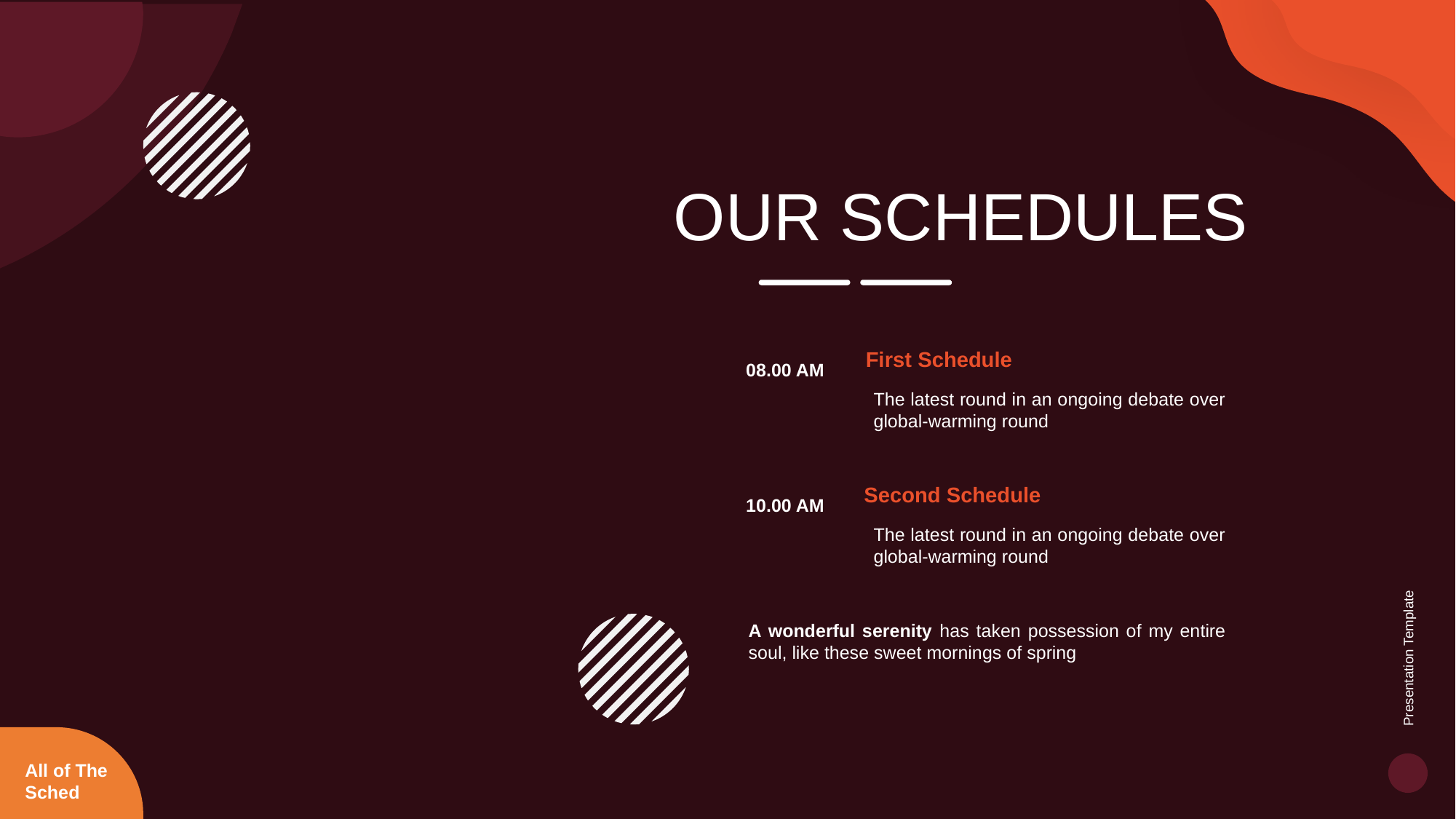

OUR SCHEDULES

First Schedule
08.00 AM
The latest round in an ongoing debate over global-warming round

Second Schedule
10.00 AM
The latest round in an ongoing debate over global-warming round

A wonderful serenity has taken possession of my entire soul, like these sweet mornings of spring
Presentation Template

All of The Sched